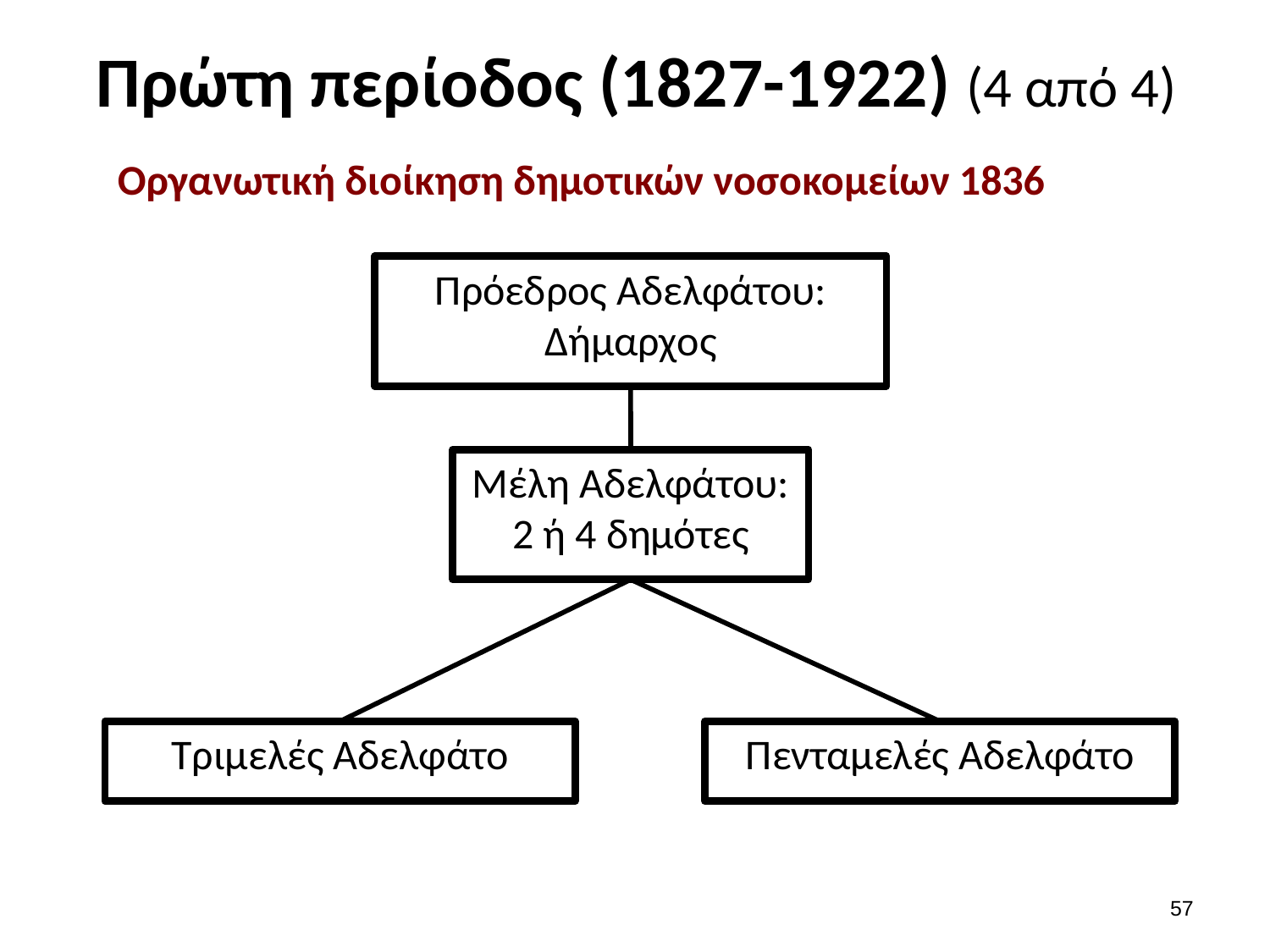

# Πρώτη περίοδος (1827-1922) (4 από 4)
Οργανωτική διοίκηση δημοτικών νοσοκομείων 1836
Πρόεδρος Αδελφάτου: Δήμαρχος
Μέλη Αδελφάτου: 2 ή 4 δημότες
Τριμελές Αδελφάτο
Πενταμελές Αδελφάτο
57